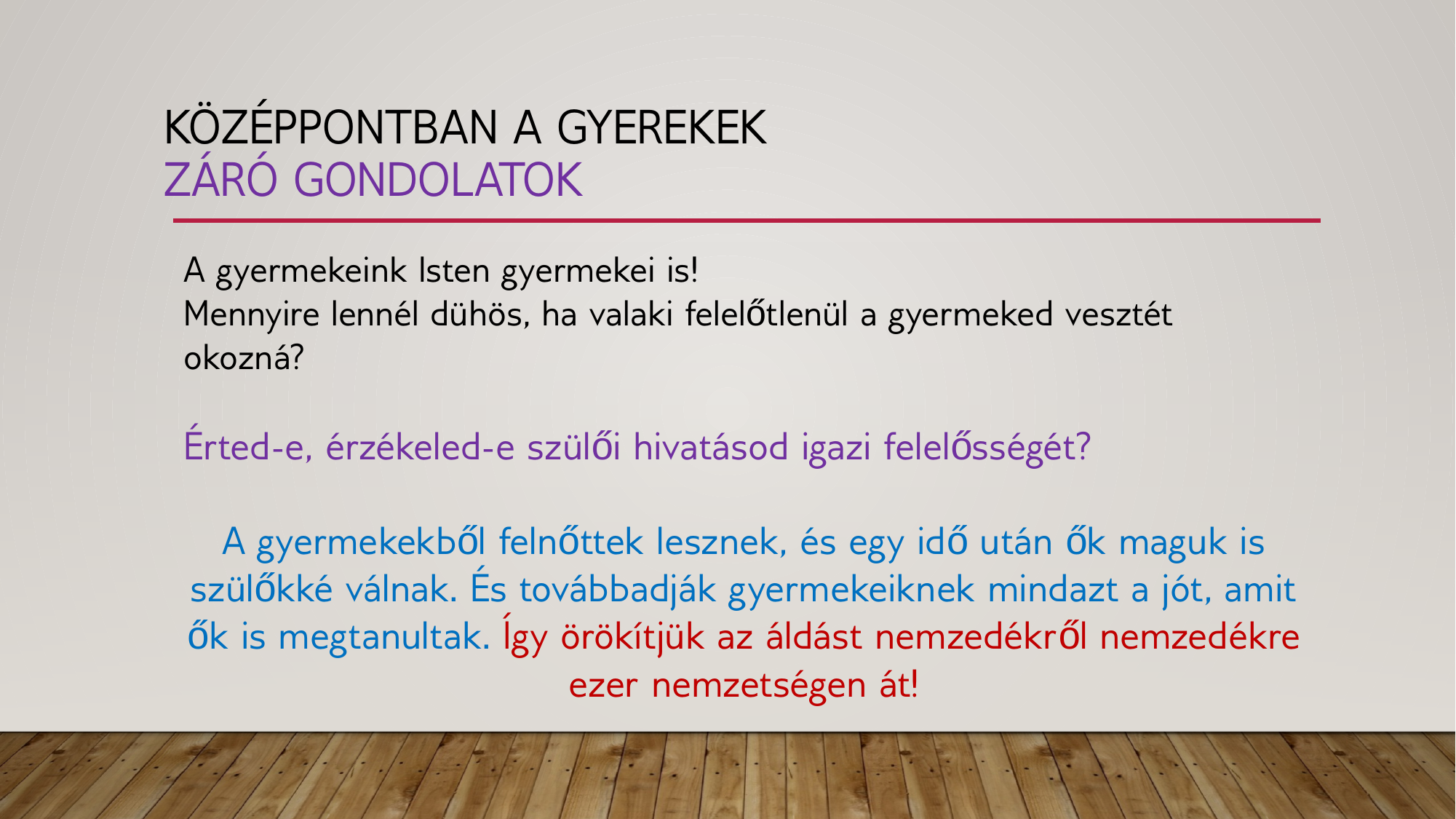

# KÖZÉPPONTBAN A GYEREKEK záró gondolatok
A gyermekeink Isten gyermekei is!
Mennyire lennél dühös, ha valaki felelőtlenül a gyermeked vesztét okozná?

Érted-e, érzékeled-e szülői hivatásod igazi felelősségét?

A gyermekekből felnőttek lesznek, és egy idő után ők maguk is szülőkké válnak. És továbbadják gyermekeiknek mindazt a jót, amit ők is megtanultak. Így örökítjük az áldást nemzedékről nemzedékre ezer nemzetségen át!